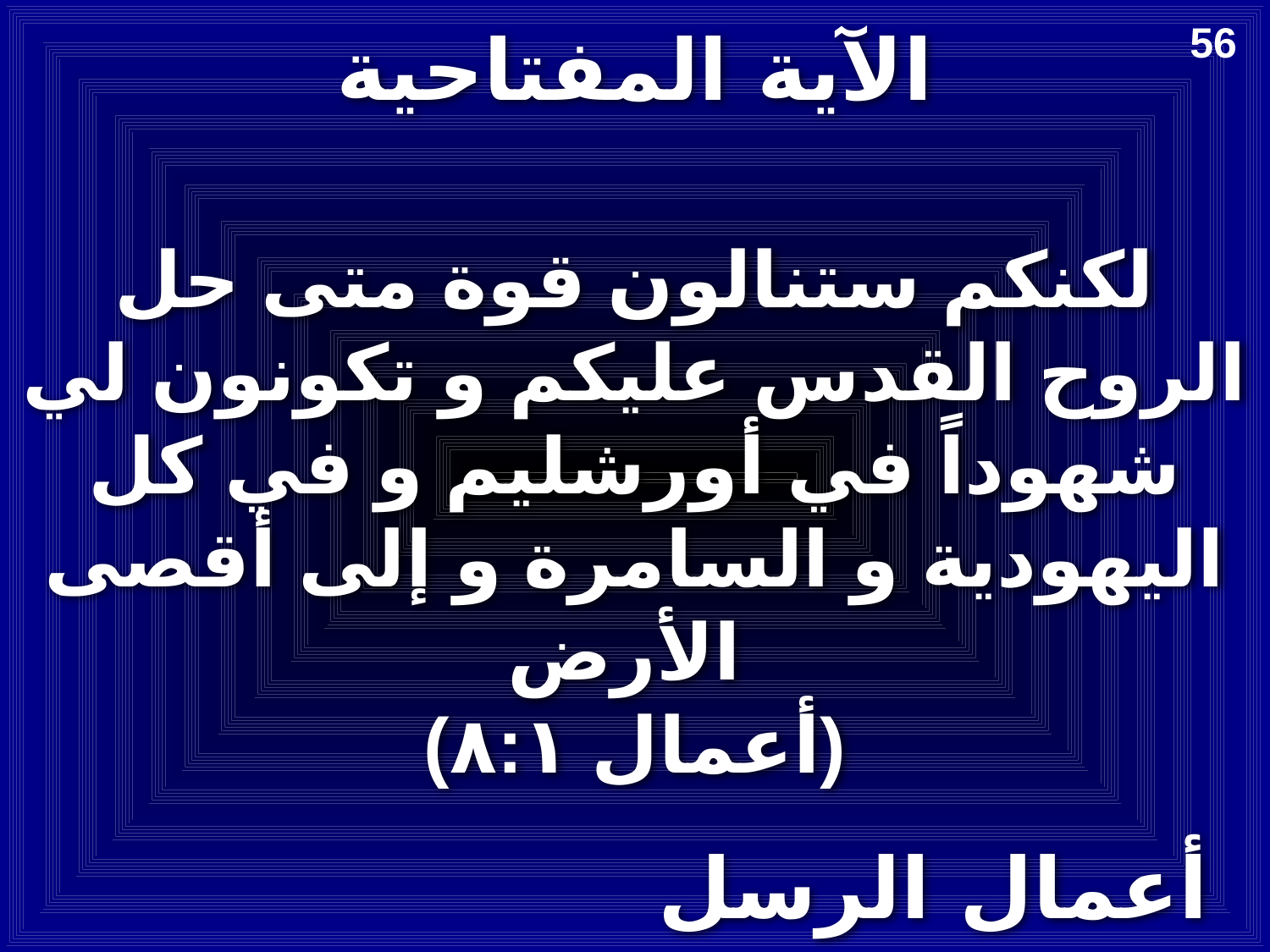

# الآية المفتاحية
56

لكنكم ستنالون قوة متى حل الروح القدس عليكم و تكونون لي شهوداً في أورشليم و في كل اليهودية و السامرة و إلى أقصى الأرض
(أعمال ٨:١)
أعمال الرسل